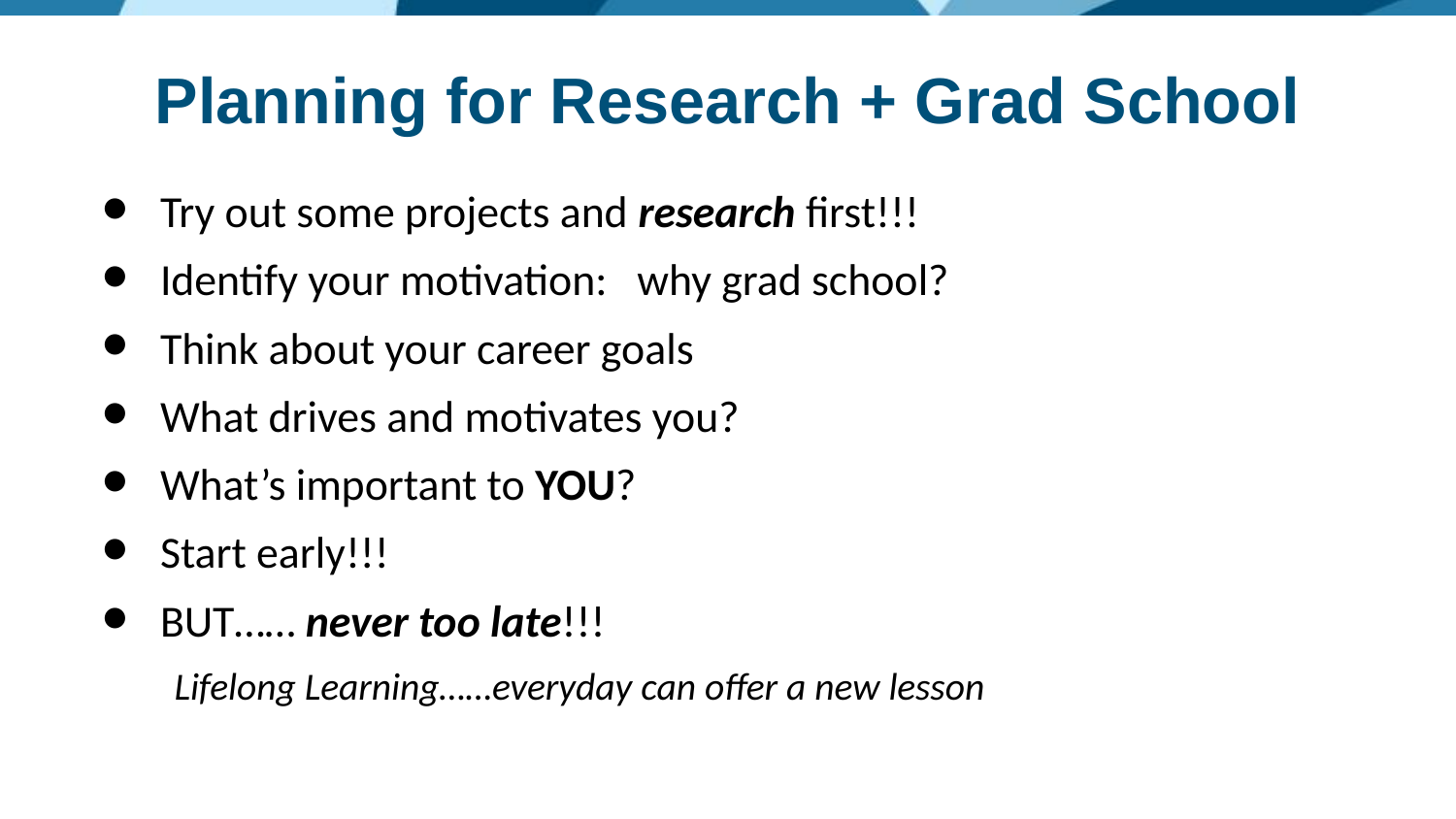

# Planning for Research + Grad School
Try out some projects and research first!!!
Identify your motivation:   why grad school?
Think about your career goals
What drives and motivates you?
What’s important to YOU?
Start early!!!
BUT…… never too late!!!
Lifelong Learning……everyday can offer a new lesson